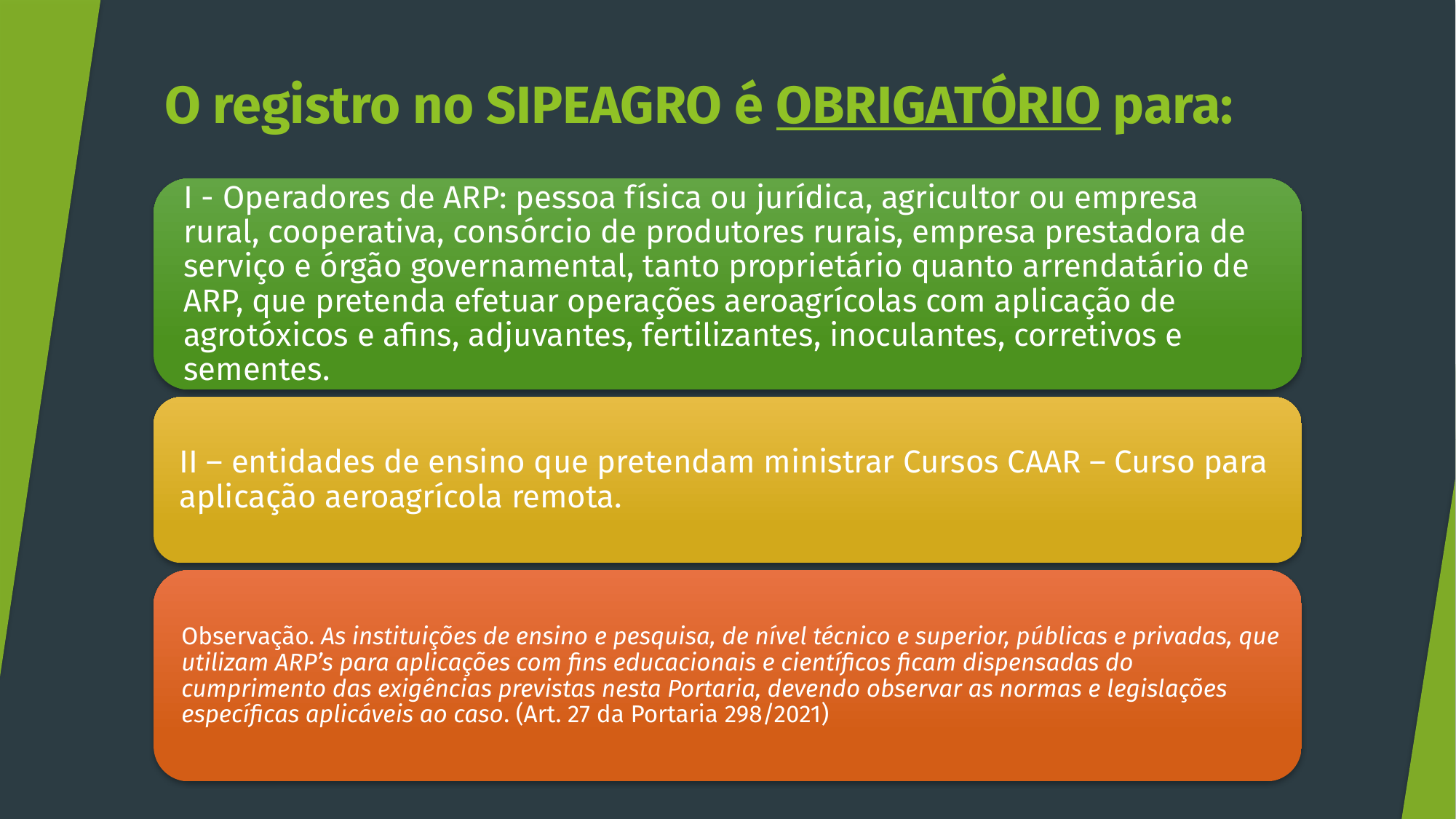

# O registro no SIPEAGRO é OBRIGATÓRIO para:
I - Operadores de ARP: pessoa física ou jurídica, agricultor ou empresa rural, cooperativa, consórcio de produtores rurais, empresa prestadora de serviço e órgão governamental, tanto proprietário quanto arrendatário de ARP, que pretenda efetuar operações aeroagrícolas com aplicação de agrotóxicos e afins, adjuvantes, fertilizantes, inoculantes, corretivos e sementes.
II – entidades de ensino que pretendam ministrar Cursos CAAR – Curso para aplicação aeroagrícola remota.
Observação. As instituições de ensino e pesquisa, de nível técnico e superior, públicas e privadas, que utilizam ARP’s para aplicações com fins educacionais e científicos ficam dispensadas do cumprimento das exigências previstas nesta Portaria, devendo observar as normas e legislações específicas aplicáveis ao caso. (Art. 27 da Portaria 298/2021)